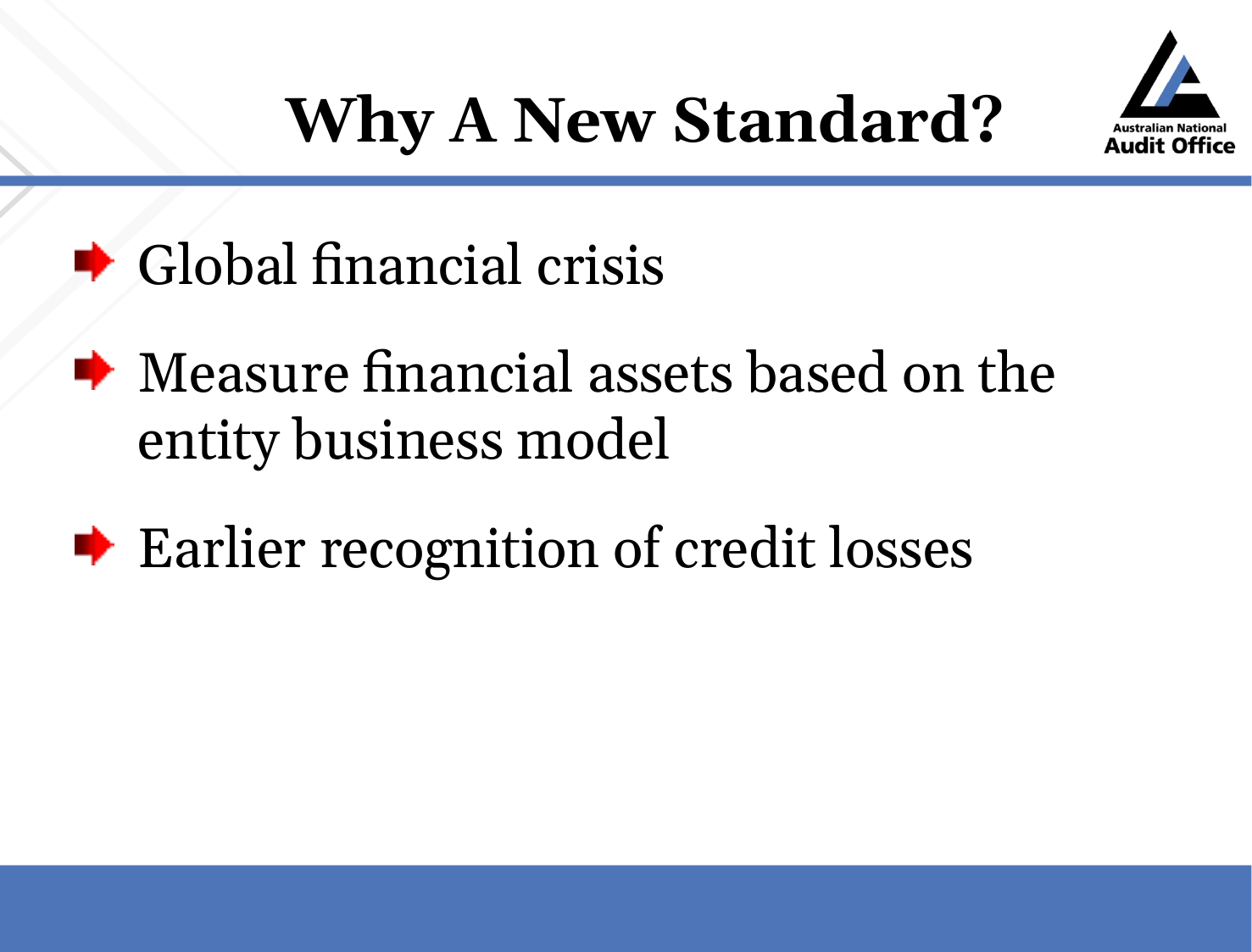

# Why A New Standard?
Global financial crisis
Measure financial assets based on the entity business model
Earlier recognition of credit losses